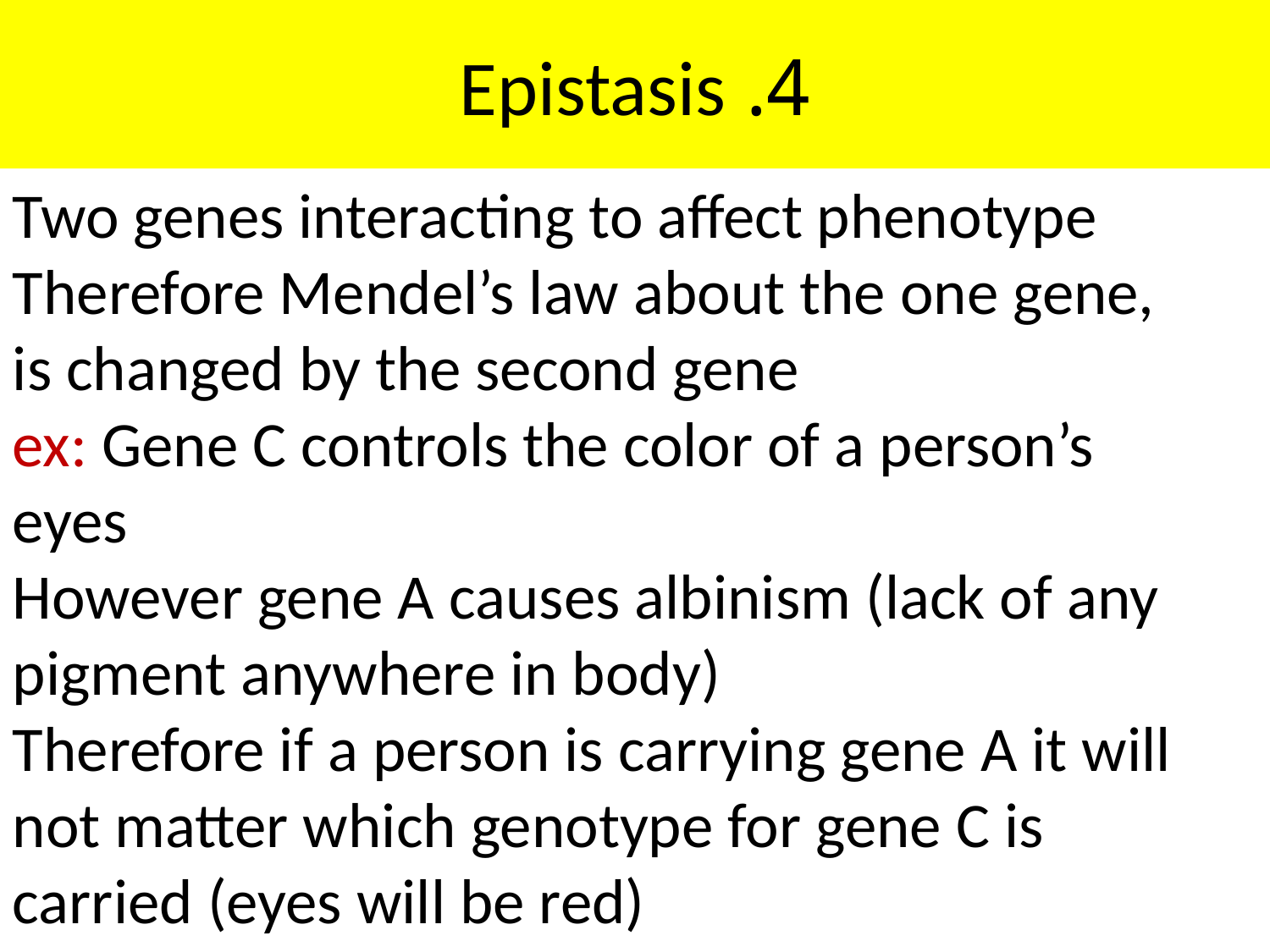

# 4. Epistasis
Two genes interacting to affect phenotype
Therefore Mendel’s law about the one gene, is changed by the second gene
    ex: Gene C controls the color of a person’s  eyes
However gene A causes albinism (lack of any pigment anywhere in body)
Therefore if a person is carrying gene A it will not matter which genotype for gene C is carried (eyes will be red)